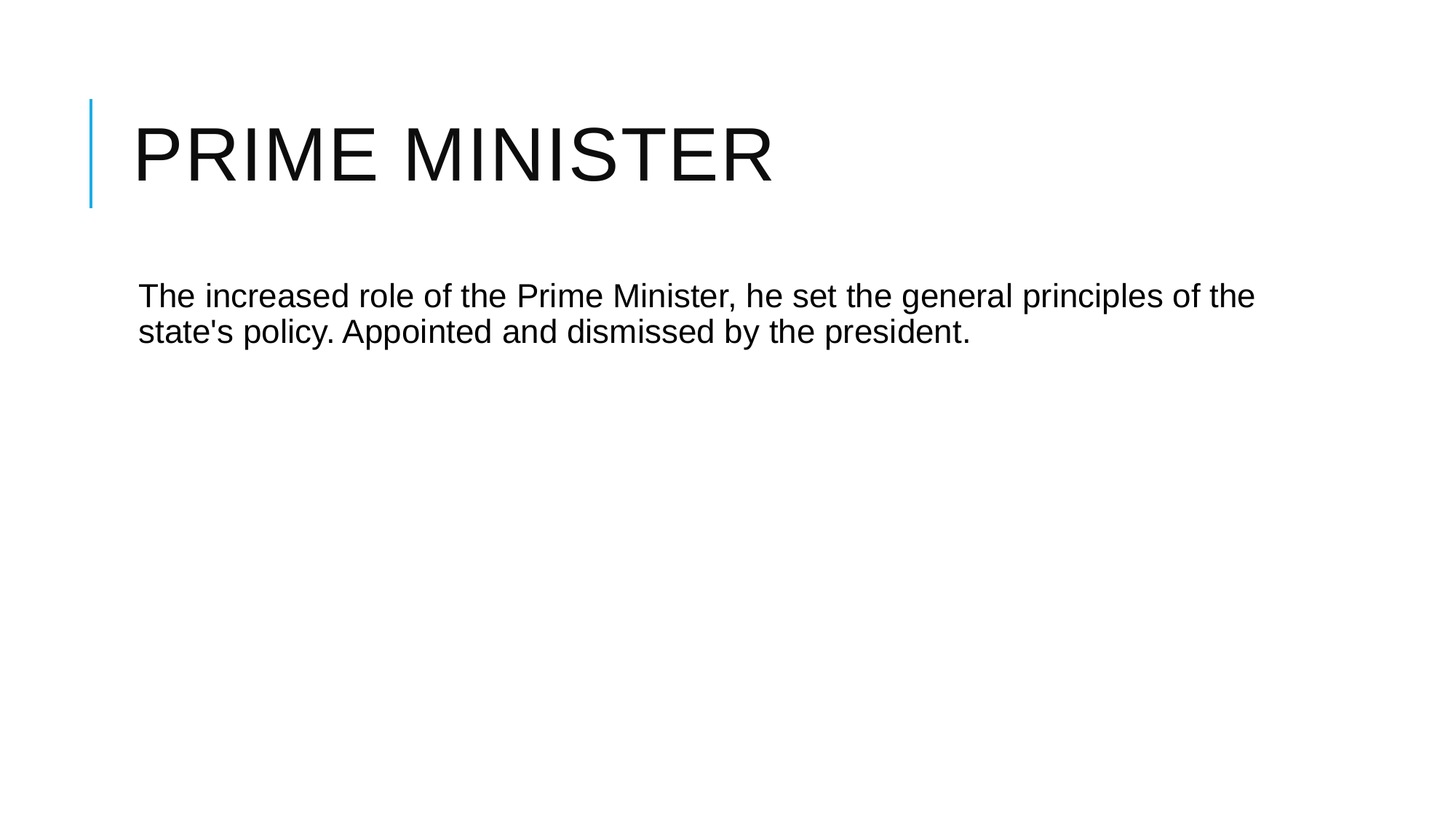

# Prime Minister
The increased role of the Prime Minister, he set the general principles of the state's policy. Appointed and dismissed by the president.